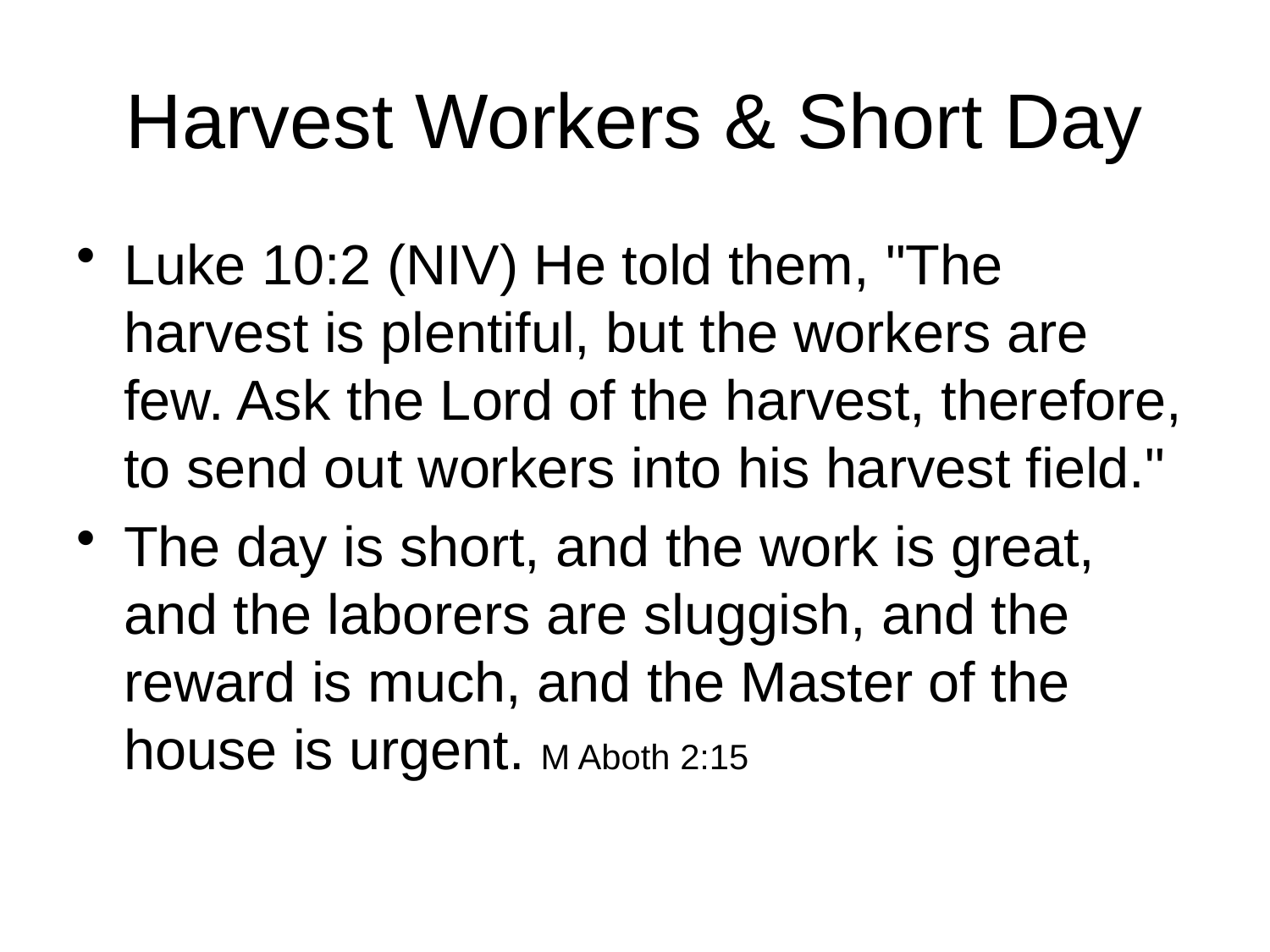

# Harvest Workers & Short Day
Luke 10:2 (NIV) He told them, "The harvest is plentiful, but the workers are few. Ask the Lord of the harvest, therefore, to send out workers into his harvest field."
The day is short, and the work is great, and the laborers are sluggish, and the reward is much, and the Master of the house is urgent. M Aboth 2:15